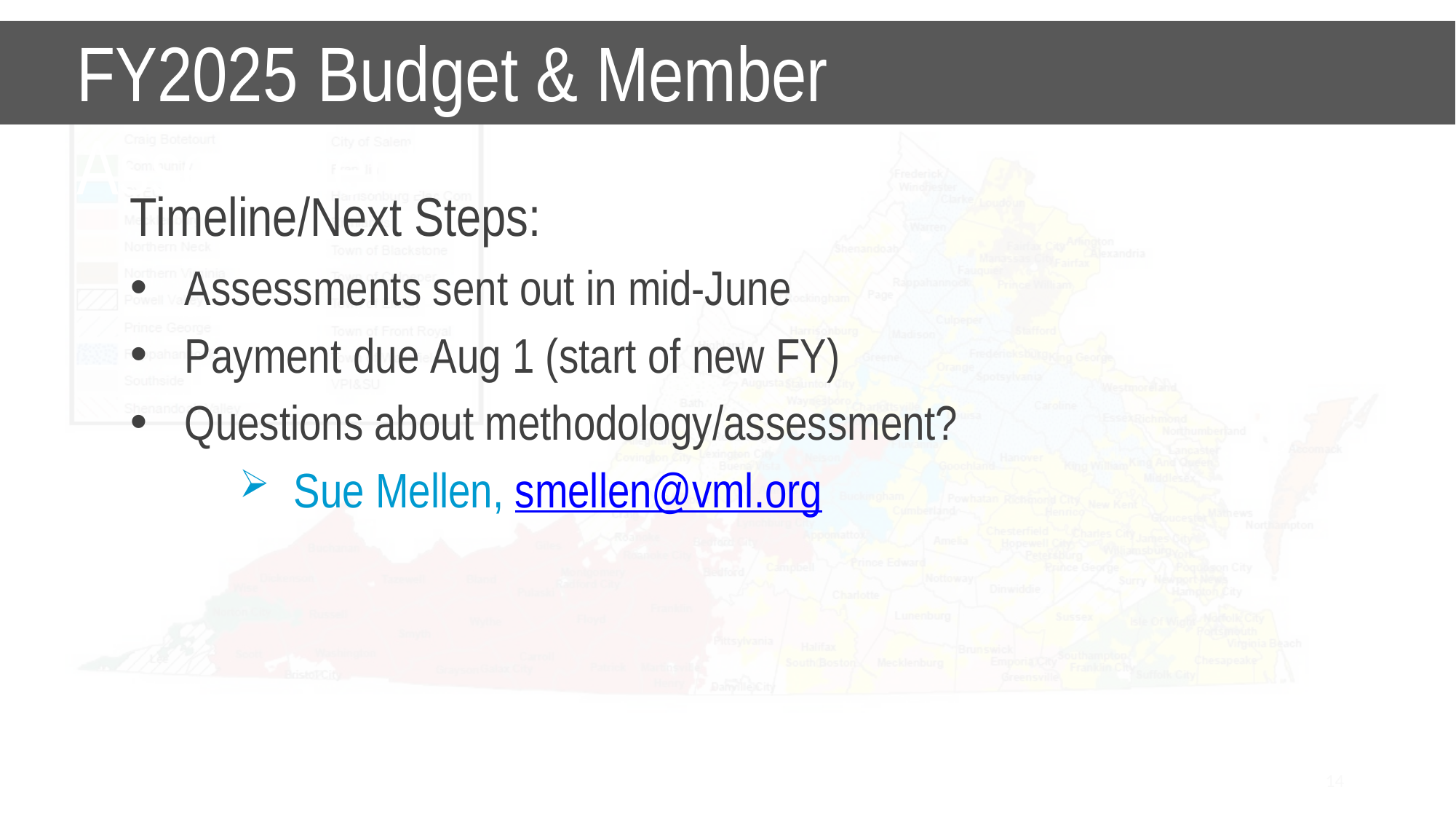

# FY2025	Budget & Member Assessment

Timeline/Next Steps:
Assessments sent out in mid-June
Payment due Aug 1 (start of new FY)
Questions about methodology/assessment?
Sue Mellen, smellen@vml.org
14